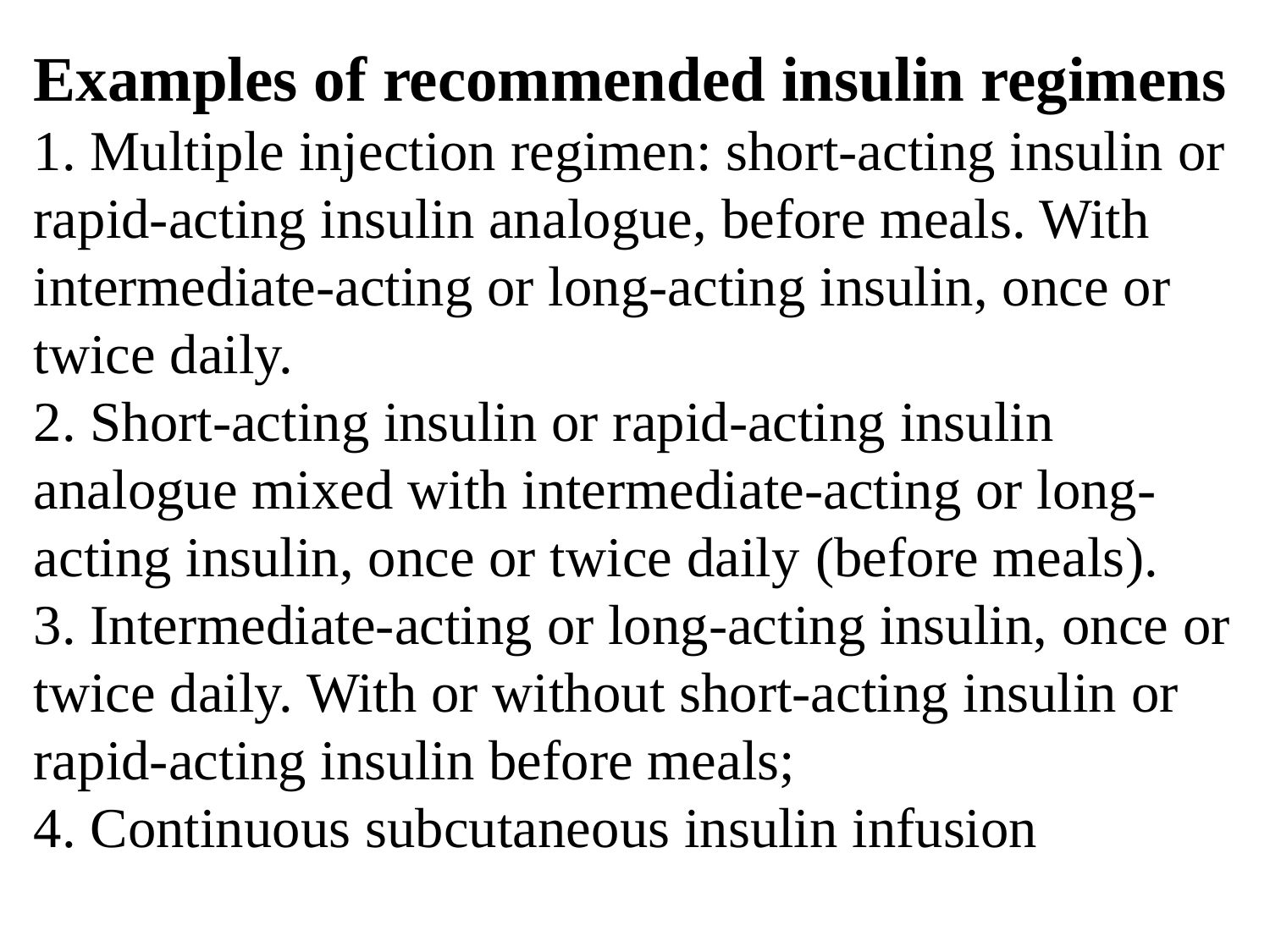

Examples of recommended insulin regimens
1. Multiple injection regimen: short-acting insulin or
rapid-acting insulin analogue, before meals. With
intermediate-acting or long-acting insulin, once or
twice daily.
2. Short-acting insulin or rapid-acting insulin analogue mixed with intermediate-acting or long-acting insulin, once or twice daily (before meals).
3. Intermediate-acting or long-acting insulin, once or
twice daily. With or without short-acting insulin or
rapid-acting insulin before meals;
4. Continuous subcutaneous insulin infusion